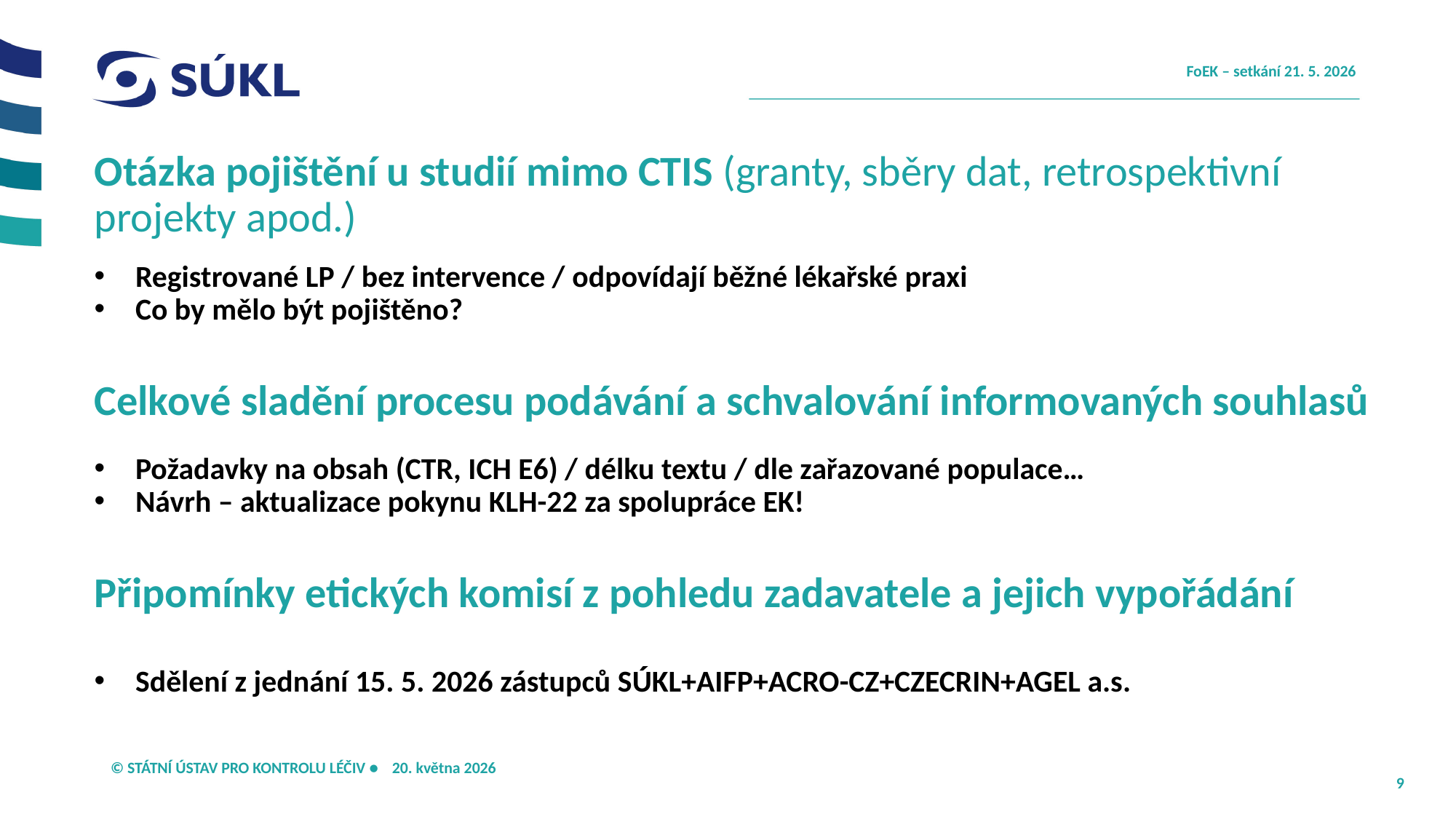

# Otázka pojištění u studií mimo CTIS (granty, sběry dat, retrospektivní projekty apod.)
Registrované LP / bez intervence / odpovídají běžné lékařské praxi
Co by mělo být pojištěno?
Celkové sladění procesu podávání a schvalování informovaných souhlasů
Požadavky na obsah (CTR, ICH E6) / délku textu / dle zařazované populace…
Návrh – aktualizace pokynu KLH-22 za spolupráce EK!
Připomínky etických komisí z pohledu zadavatele a jejich vypořádání
Sdělení z jednání 15. 5. 2026 zástupců SÚKL+AIFP+ACRO-CZ+CZECRIN+AGEL a.s.
20. května 2026